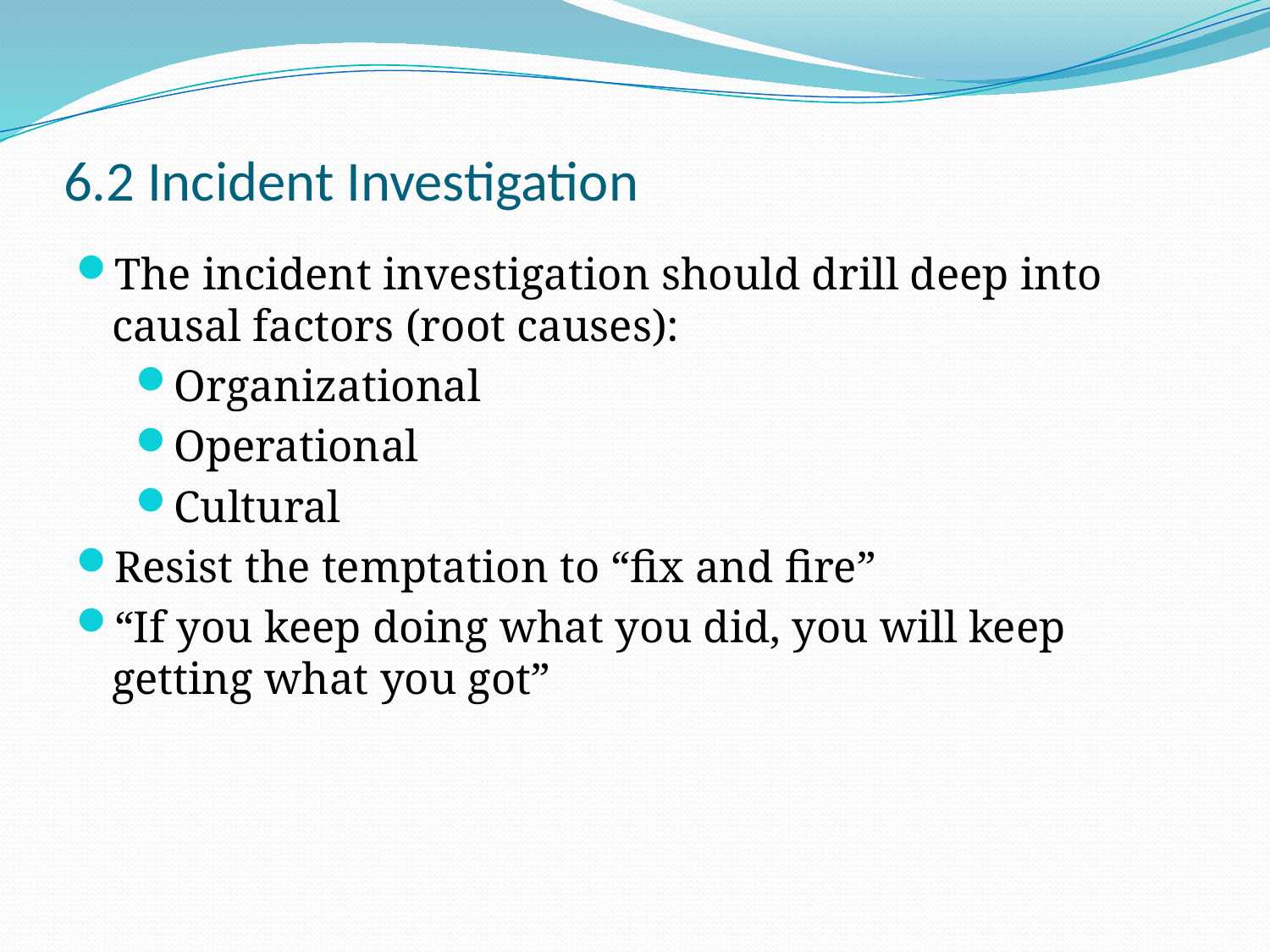

6.2 Incident Investigation
The incident investigation should drill deep into causal factors (root causes):
Organizational
Operational
Cultural
Resist the temptation to “fix and fire”
“If you keep doing what you did, you will keep getting what you got”